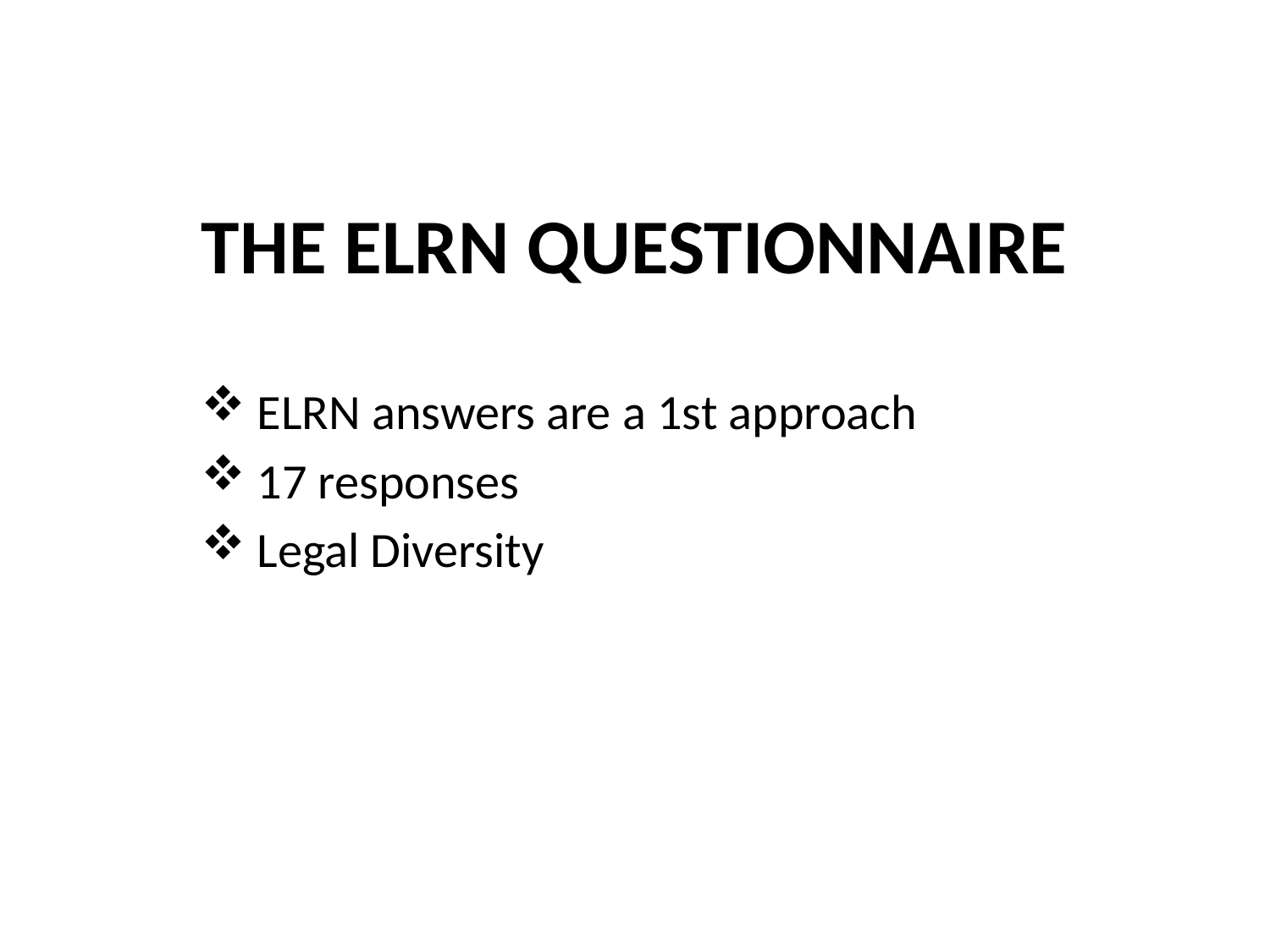

# THE ELRN QUESTIONNAIRE

 ELRN answers are a 1st approach
 17 responses
 Legal Diversity